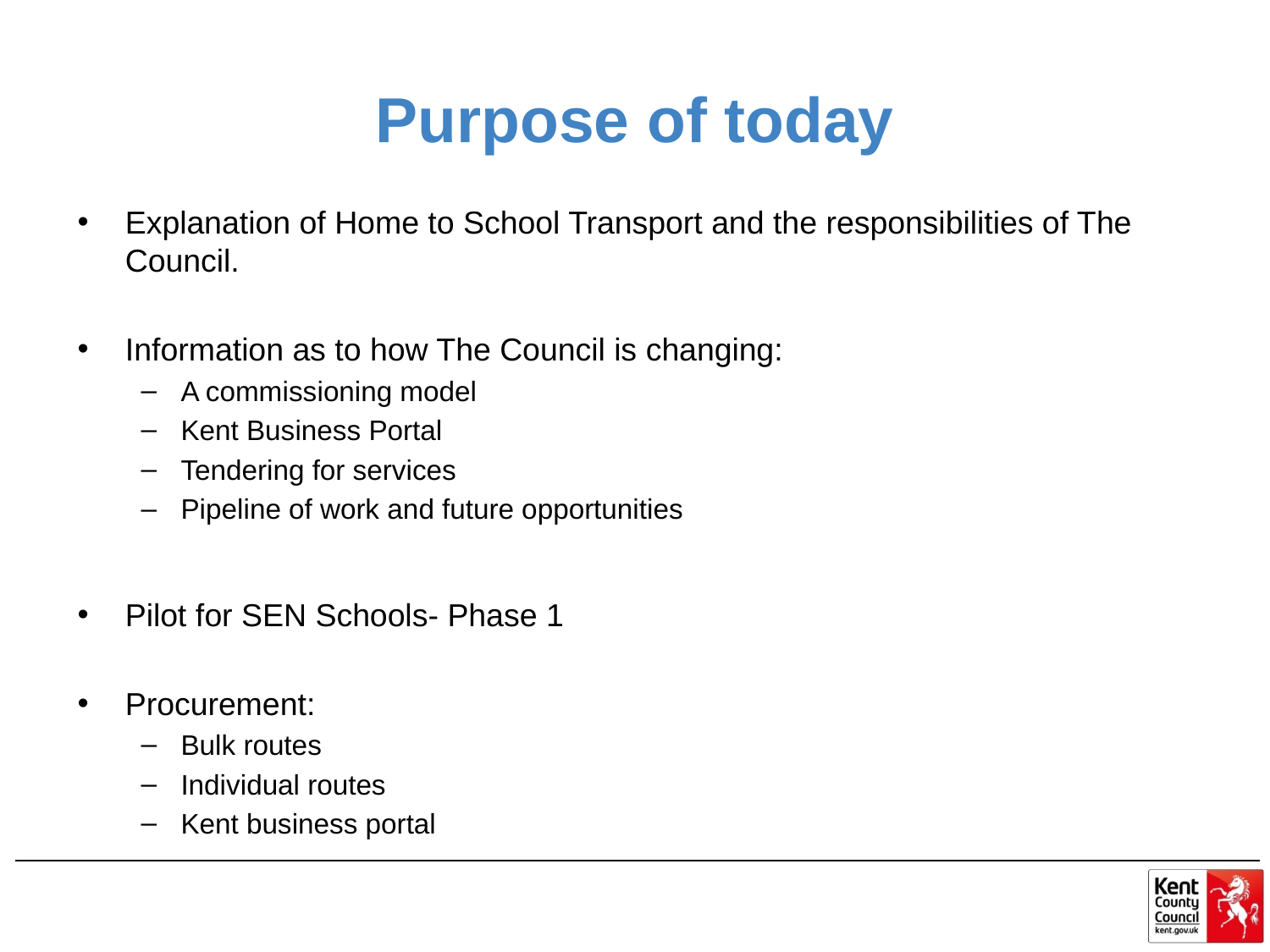

# Purpose of today
Explanation of Home to School Transport and the responsibilities of The Council.

Information as to how The Council is changing:
A commissioning model
Kent Business Portal
Tendering for services
Pipeline of work and future opportunities

Pilot for SEN Schools- Phase 1

Procurement:
Bulk routes
Individual routes
Kent business portal